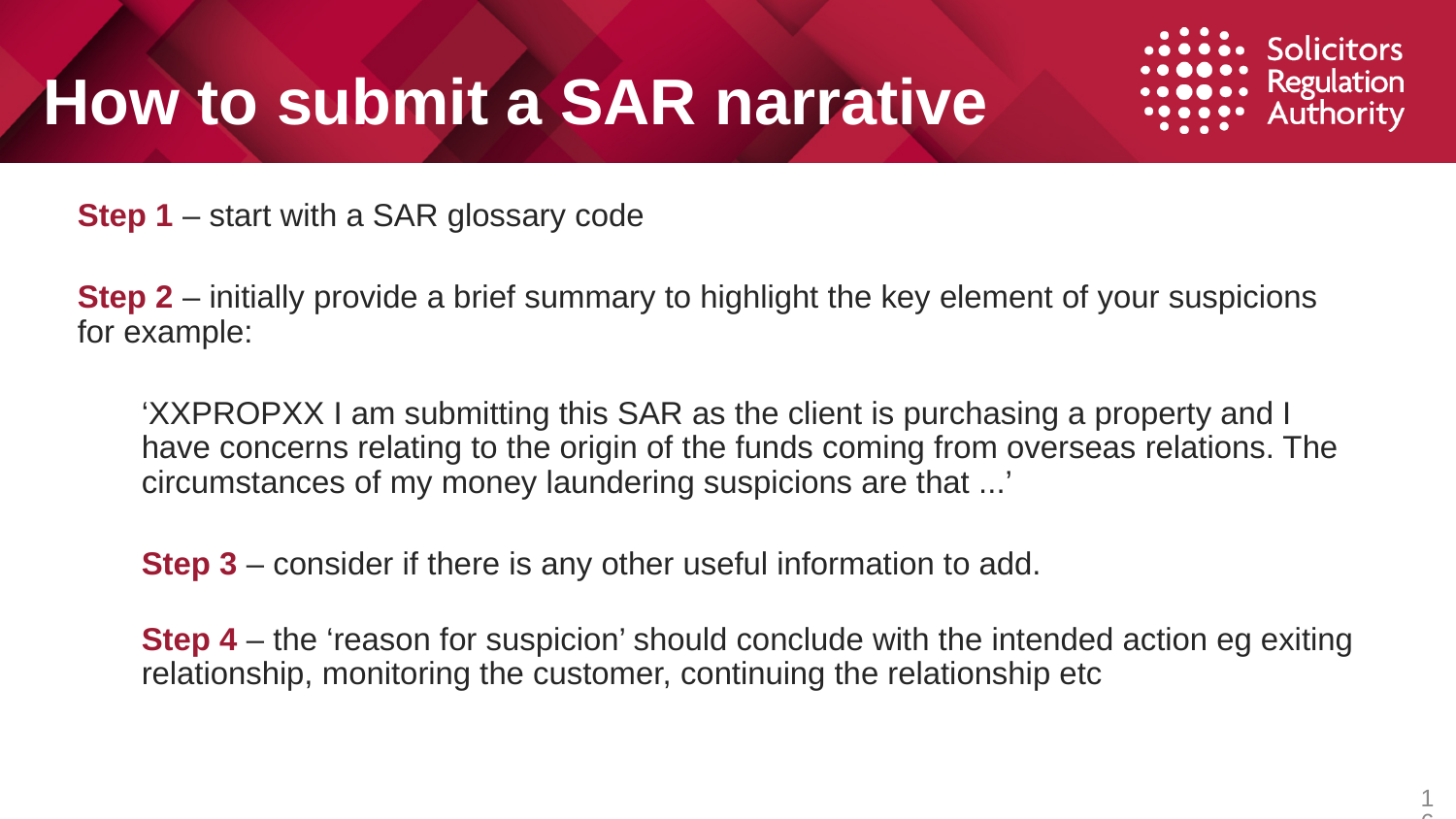

# How to submit a SAR narrative
Step 1 – start with a SAR glossary code

Step 2 – initially provide a brief summary to highlight the key element of your suspicions for example:

‘XXPROPXX I am submitting this SAR as the client is purchasing a property and I have concerns relating to the origin of the funds coming from overseas relations. The circumstances of my money laundering suspicions are that ...’

Step 3 – consider if there is any other useful information to add.
Step 4 – the ‘reason for suspicion’ should conclude with the intended action eg exiting relationship, monitoring the customer, continuing the relationship etc

16